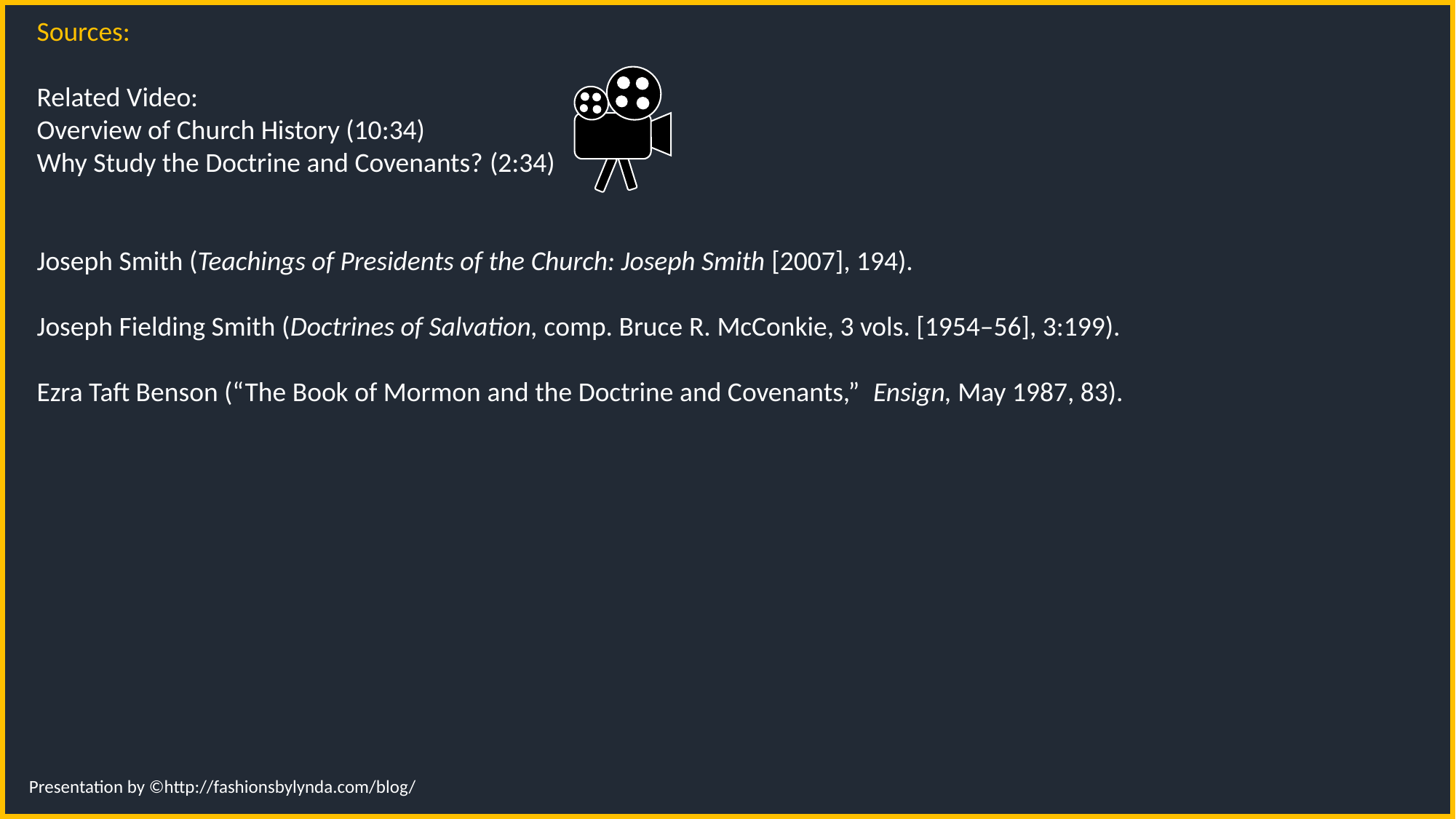

Sources:

Related Video:
Overview of Church History (10:34)
Why Study the Doctrine and Covenants? (2:34)

Joseph Smith (Teachings of Presidents of the Church: Joseph Smith [2007], 194).

Joseph Fielding Smith (Doctrines of Salvation, comp. Bruce R. McConkie, 3 vols. [1954–56], 3:199).

Ezra Taft Benson (“The Book of Mormon and the Doctrine and Covenants,”  Ensign, May 1987, 83).

Presentation by ©http://fashionsbylynda.com/blog/